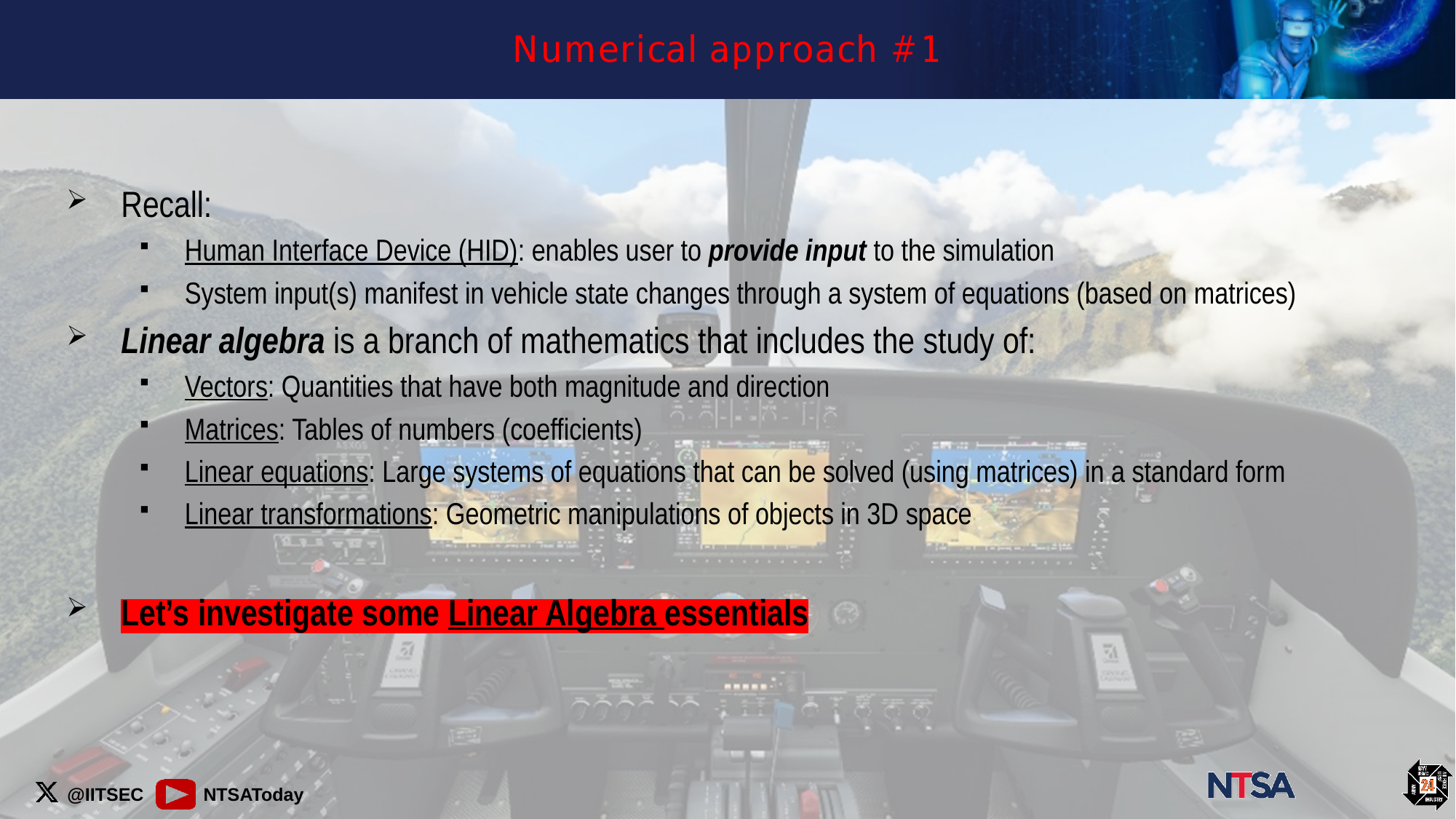

# Numerical approach #1

Recall:
Human Interface Device (HID): enables user to provide input to the simulation
System input(s) manifest in vehicle state changes through a system of equations (based on matrices)
Linear algebra is a branch of mathematics that includes the study of:
Vectors: Quantities that have both magnitude and direction
Matrices: Tables of numbers (coefficients)
Linear equations: Large systems of equations that can be solved (using matrices) in a standard form
Linear transformations: Geometric manipulations of objects in 3D space

Let’s investigate some Linear Algebra essentials